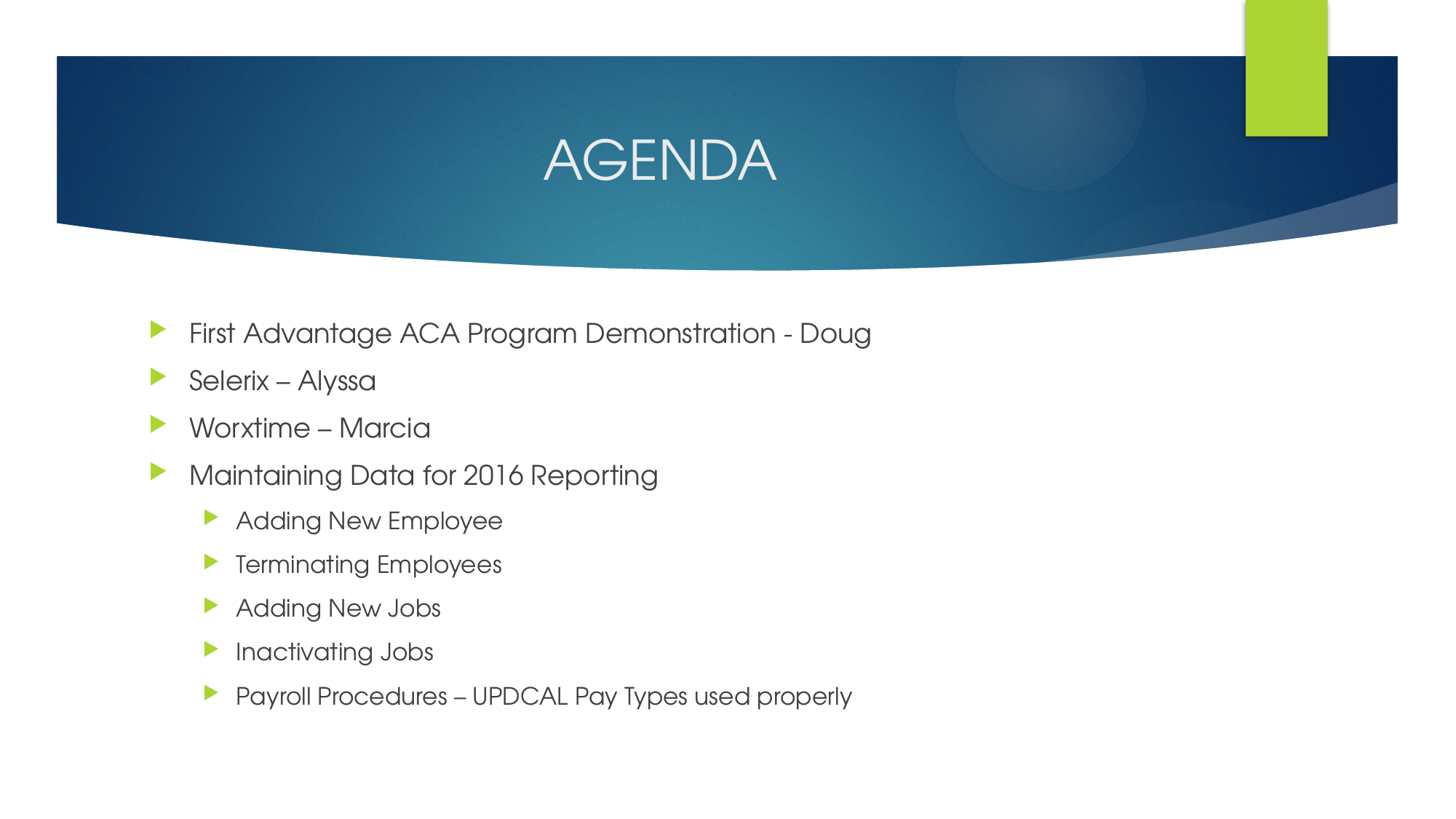

# AGENDA
First Advantage ACA Program Demonstration - Doug
Selerix – Alyssa
Worxtime – Marcia
Maintaining Data for 2016 Reporting
Adding New Employee
Terminating Employees
Adding New Jobs
Inactivating Jobs
Payroll Procedures – UPDCAL Pay Types used properly